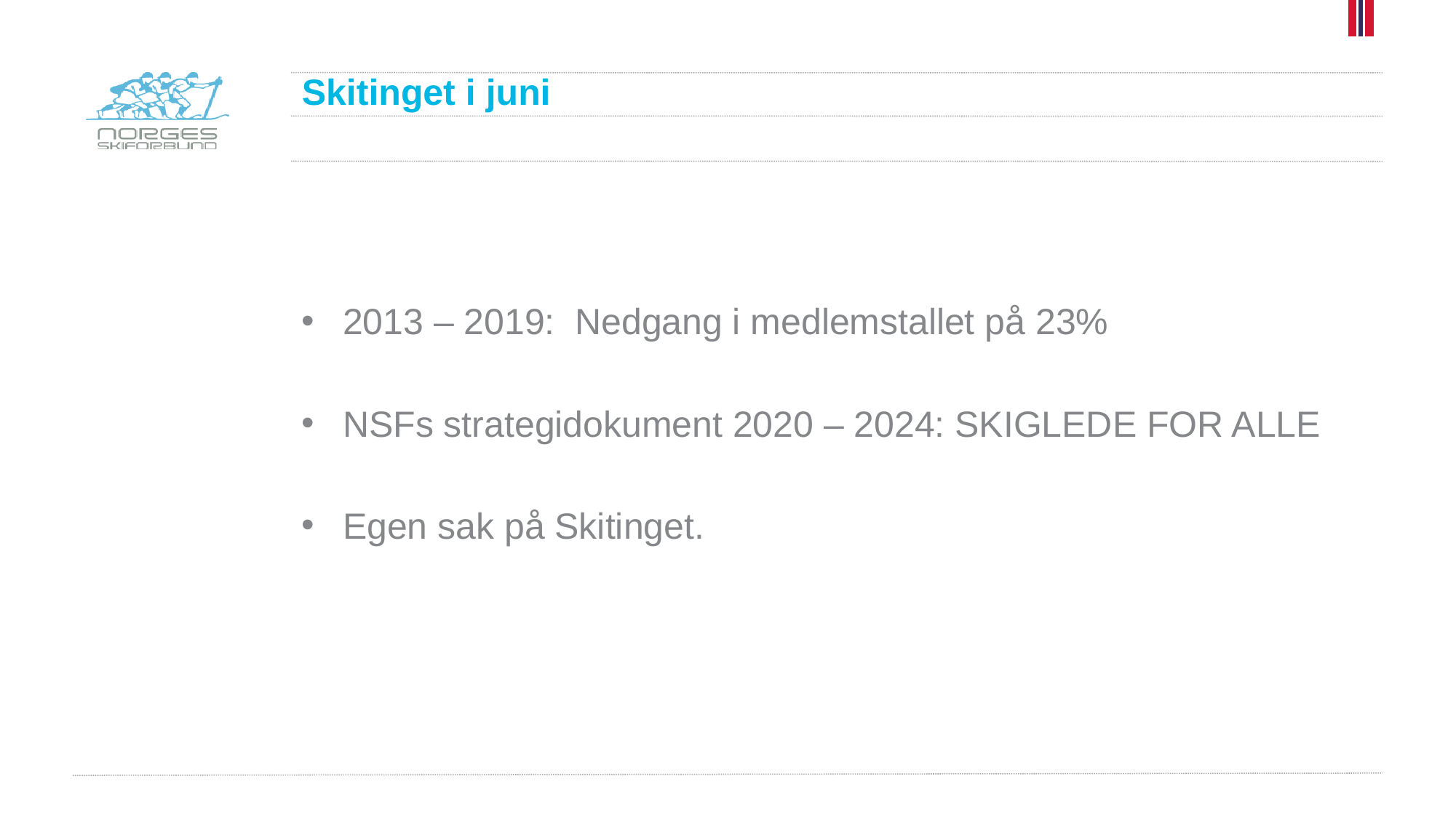

# Skitinget i juni

2013 – 2019:  Nedgang i medlemstallet på 23%

NSFs strategidokument 2020 – 2024: SKIGLEDE FOR ALLE

Egen sak på Skitinget.